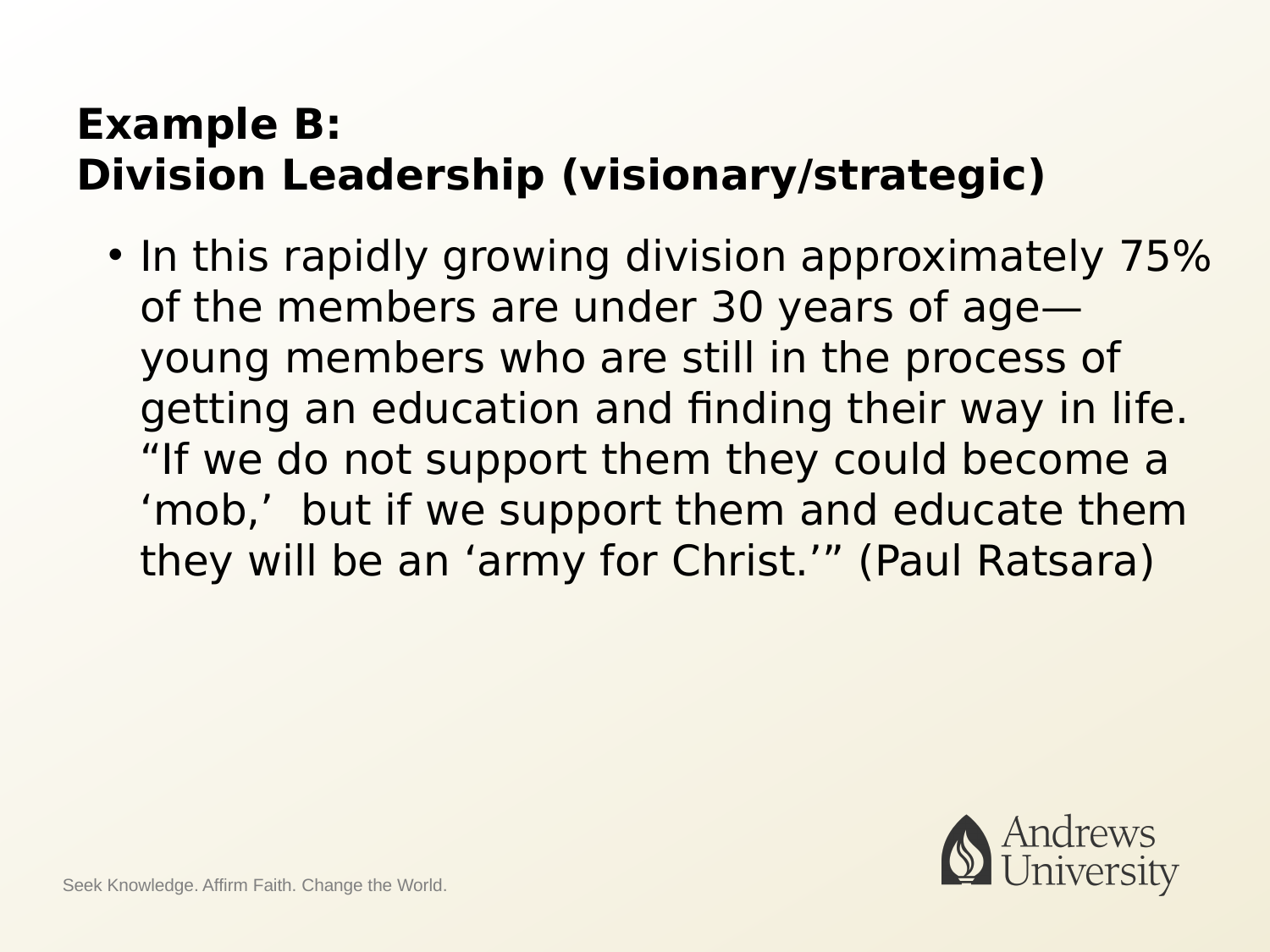

# Example B: Division Leadership (visionary/strategic)
In this rapidly growing division approximately 75% of the members are under 30 years of age—young members who are still in the process of getting an education and finding their way in life. “If we do not support them they could become a ‘mob,’  but if we support them and educate them they will be an ‘army for Christ.’” (Paul Ratsara)